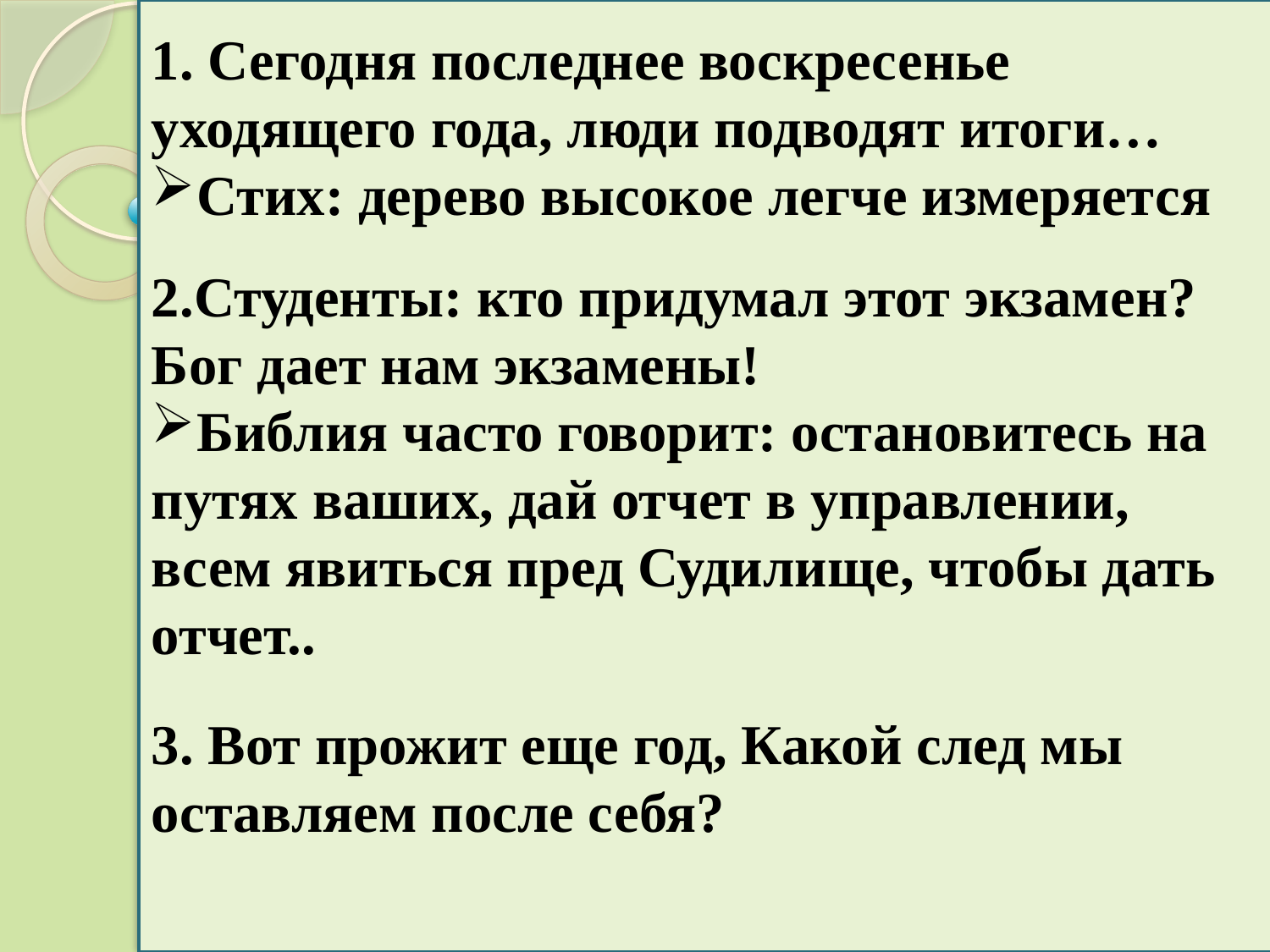

1. Сегодня последнее воскресенье уходящего года, люди подводят итоги…
Стих: дерево высокое легче измеряется

2.Студенты: кто придумал этот экзамен? Бог дает нам экзамены!
Библия часто говорит: остановитесь на путях ваших, дай отчет в управлении, всем явиться пред Судилище, чтобы дать отчет..

3. Вот прожит еще год, Какой след мы оставляем после себя?
#